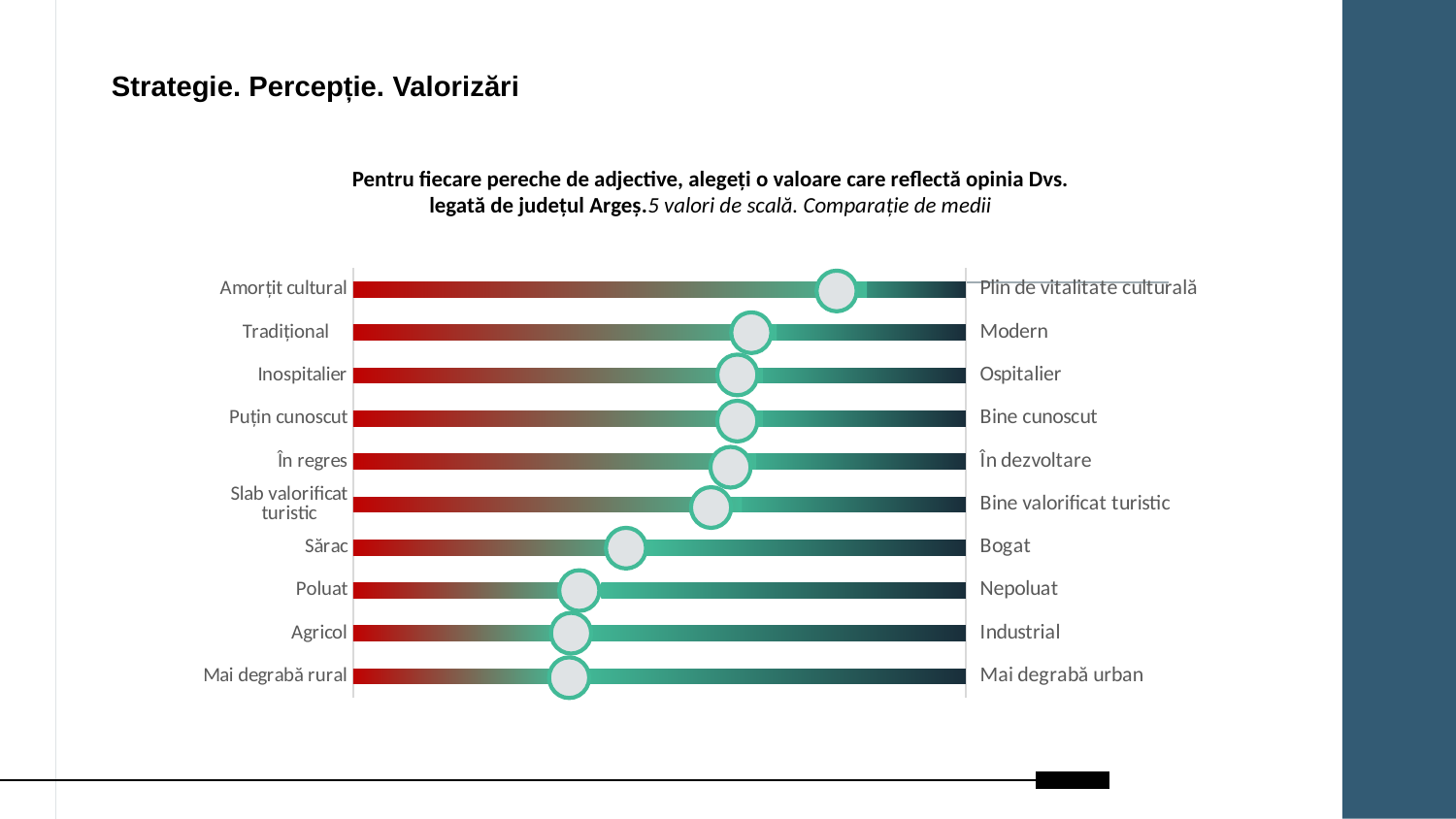

# Strategie. Percepție. Valorizări
Pentru fiecare pereche de adjective, alegeți o valoare care reflectă opinia Dvs. legată de județul Argeș.5 valori de scală. Comparație de medii

### Chart

| Category | Series 1 |
|---|---|
| Amorțit cultural | 3.54 |
| Tradițional     | 3.41 |
| Inospitalier | 3.39 |
| Puțin cunoscut | 3.39 |
| În regres | 3.38 |
| Slab valorificat turistic | 3.36 |
| Sărac | 3.23 |
| Poluat | 3.14 |
| Agricol | 3.1 |
| Mai degrabă rural | 3.1 |

### Chart

| Category | Series 2 |
|---|---|
| Plin de vitalitate culturală | -1.46 |
| Modern | -1.5899999999999999 |
| Ospitalier | -1.6099999999999999 |
| Bine cunoscut | -1.6099999999999999 |
| În dezvoltare | -1.62 |
| Bine valorificat turistic | -1.6400000000000001 |
| Bogat | -1.77 |
| Nepoluat | -1.8599999999999999 |
| Industrial | -1.9 |
| Mai degrabă urban | -1.9 |